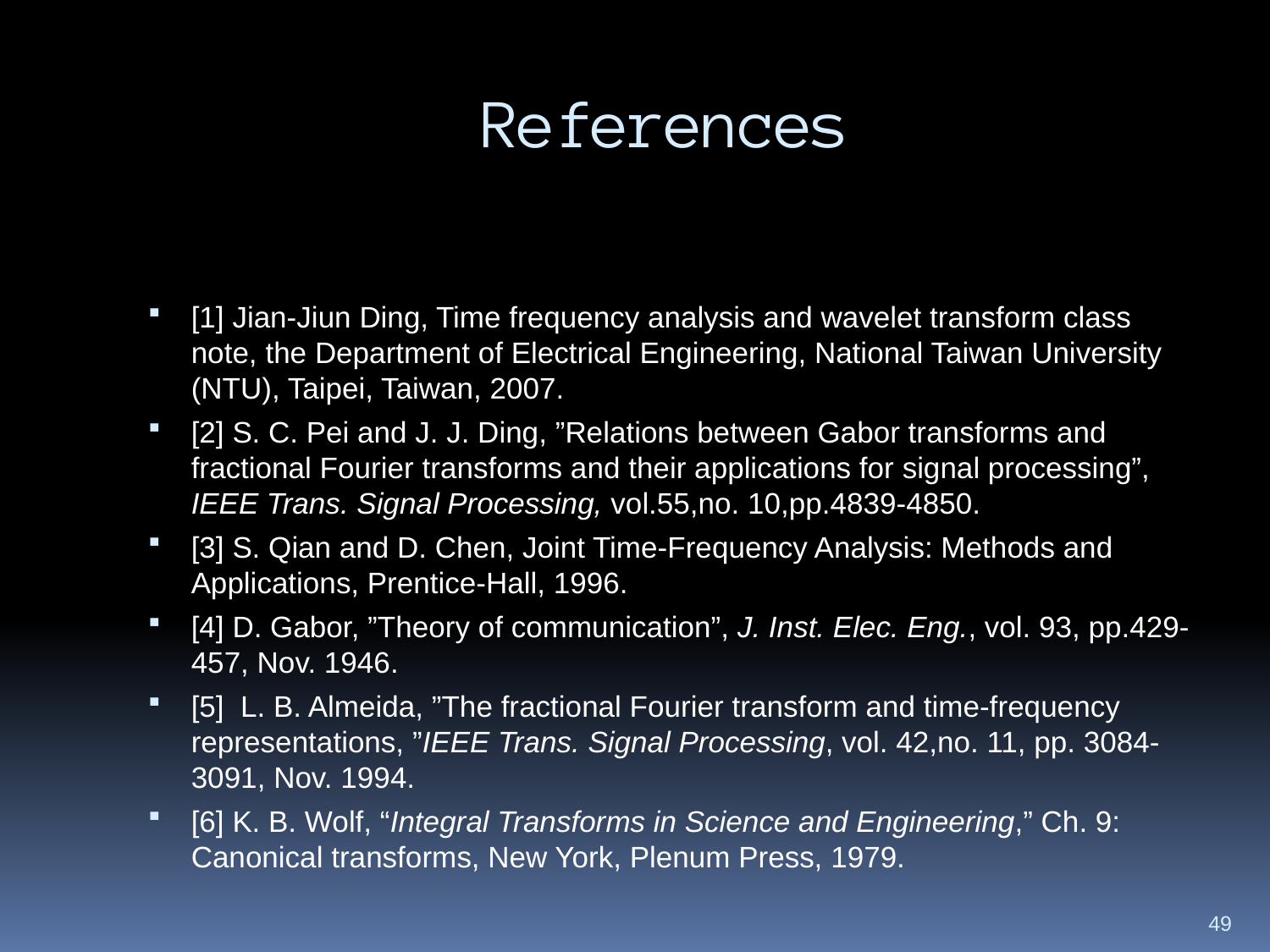

# References

[1] Jian-Jiun Ding, Time frequency analysis and wavelet transform class note, the Department of Electrical Engineering, National Taiwan University (NTU), Taipei, Taiwan, 2007.
[2] S. C. Pei and J. J. Ding, ”Relations between Gabor transforms and fractional Fourier transforms and their applications for signal processing”, IEEE Trans. Signal Processing, vol.55,no. 10,pp.4839-4850.
[3] S. Qian and D. Chen, Joint Time-Frequency Analysis: Methods and Applications, Prentice-Hall, 1996.
[4] D. Gabor, ”Theory of communication”, J. Inst. Elec. Eng., vol. 93, pp.429-457, Nov. 1946.
[5]  L. B. Almeida, ”The fractional Fourier transform and time-frequency representations, ”IEEE Trans. Signal Processing, vol. 42,no. 11, pp. 3084-3091, Nov. 1994.
[6] K. B. Wolf, “Integral Transforms in Science and Engineering,” Ch. 9: Canonical transforms, New York, Plenum Press, 1979.

49